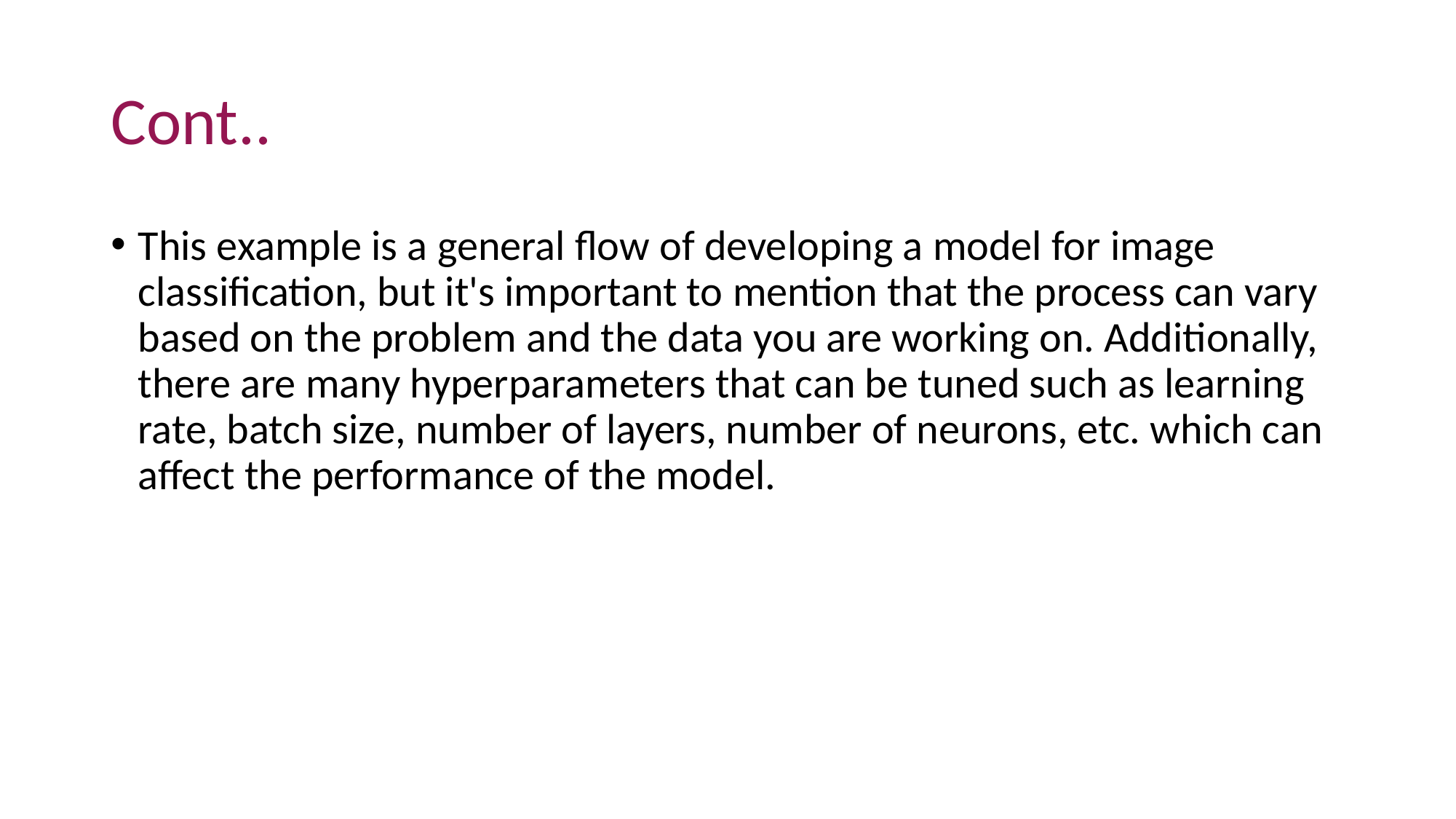

# Cont..
This example is a general flow of developing a model for image classification, but it's important to mention that the process can vary based on the problem and the data you are working on. Additionally, there are many hyperparameters that can be tuned such as learning rate, batch size, number of layers, number of neurons, etc. which can affect the performance of the model.